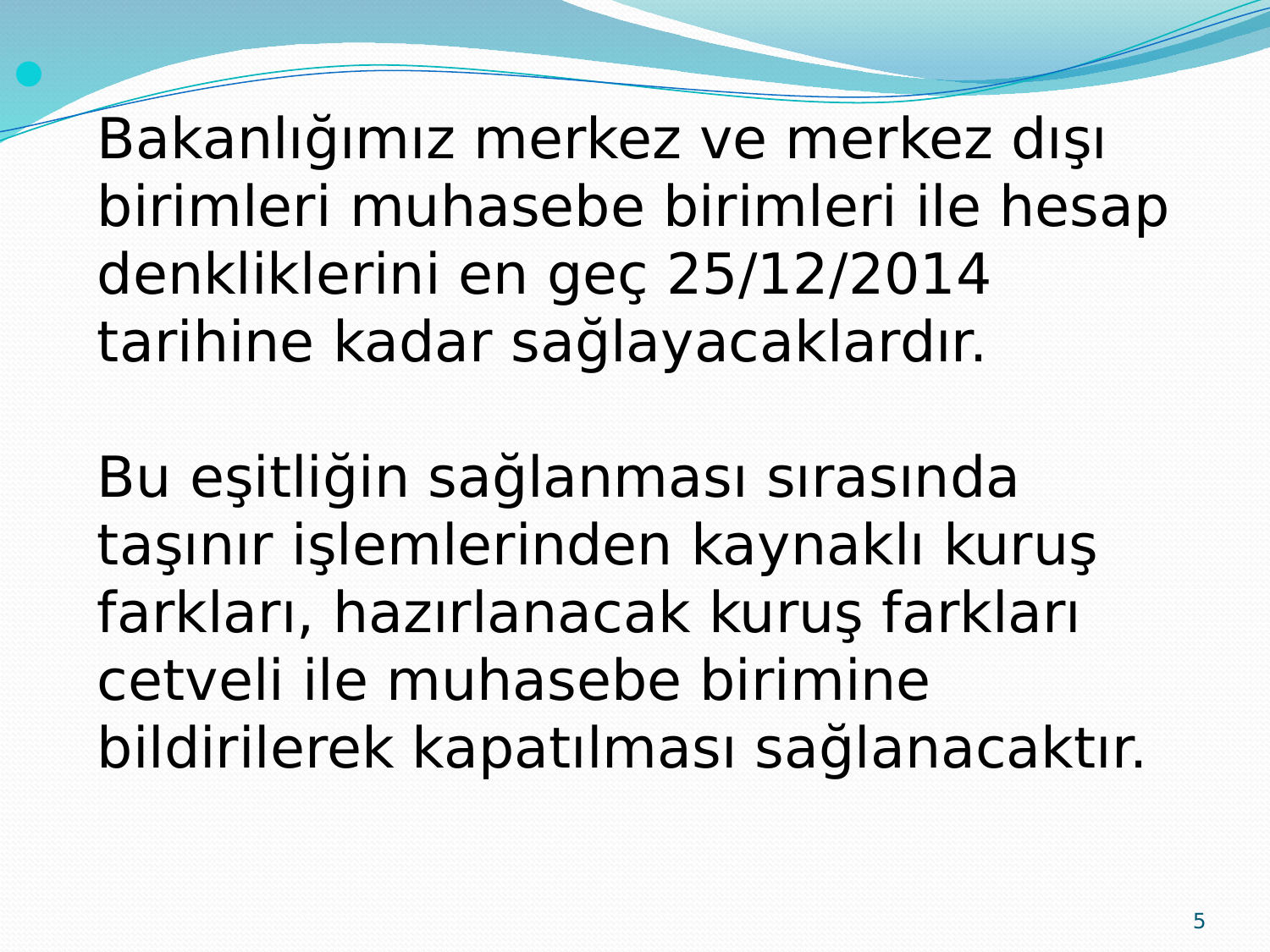

Bakanlığımız merkez ve merkez dışı birimleri muhasebe birimleri ile hesap denkliklerini en geç 25/12/2014 tarihine kadar sağlayacaklardır.

Bu eşitliğin sağlanması sırasında taşınır işlemlerinden kaynaklı kuruş farkları, hazırlanacak kuruş farkları cetveli ile muhasebe birimine bildirilerek kapatılması sağlanacaktır.
5